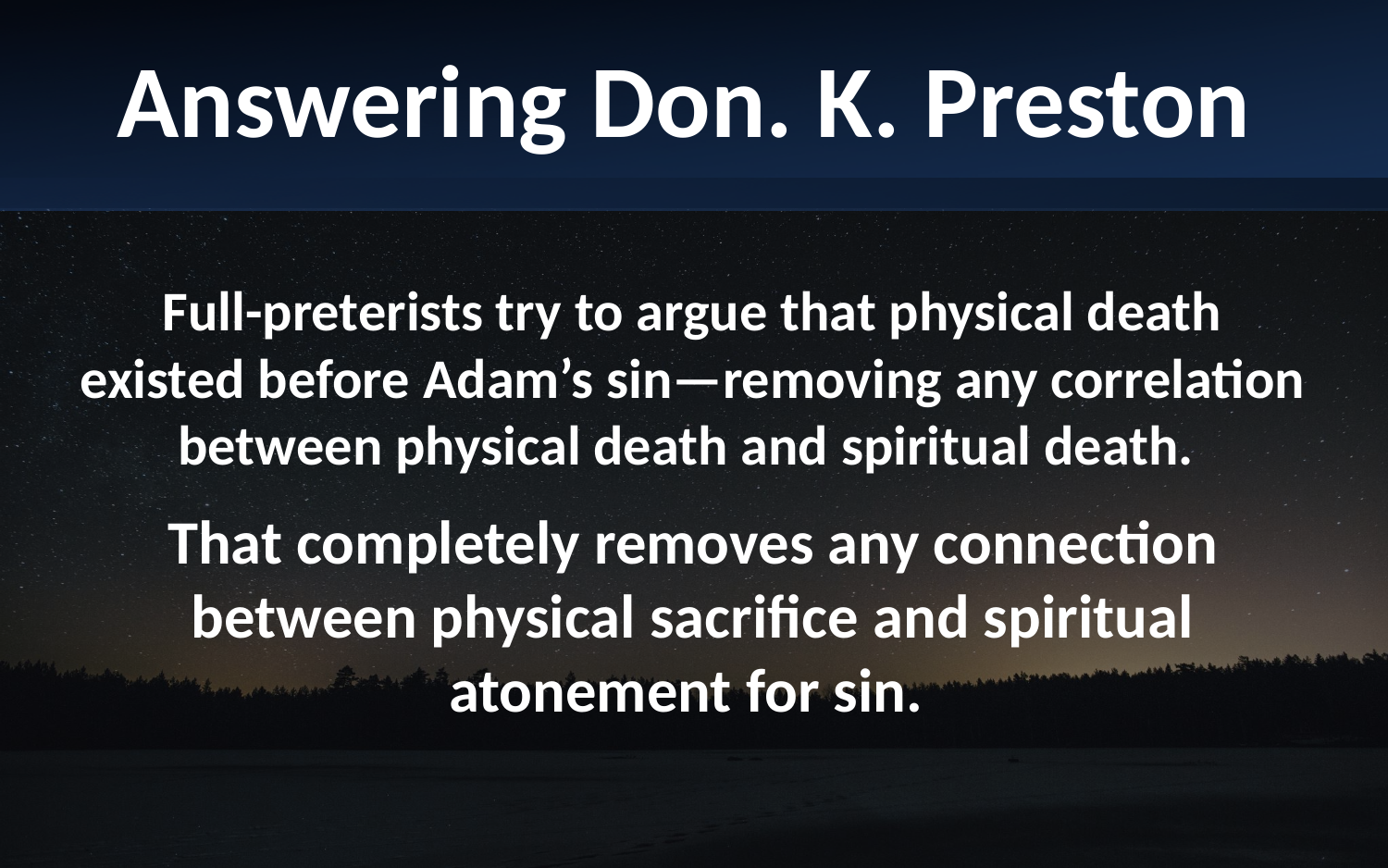

Answering Don. K. Preston
Full-preterists try to argue that physical death existed before Adam’s sin—removing any correlation between physical death and spiritual death.
That completely removes any connection between physical sacrifice and spiritual atonement for sin.